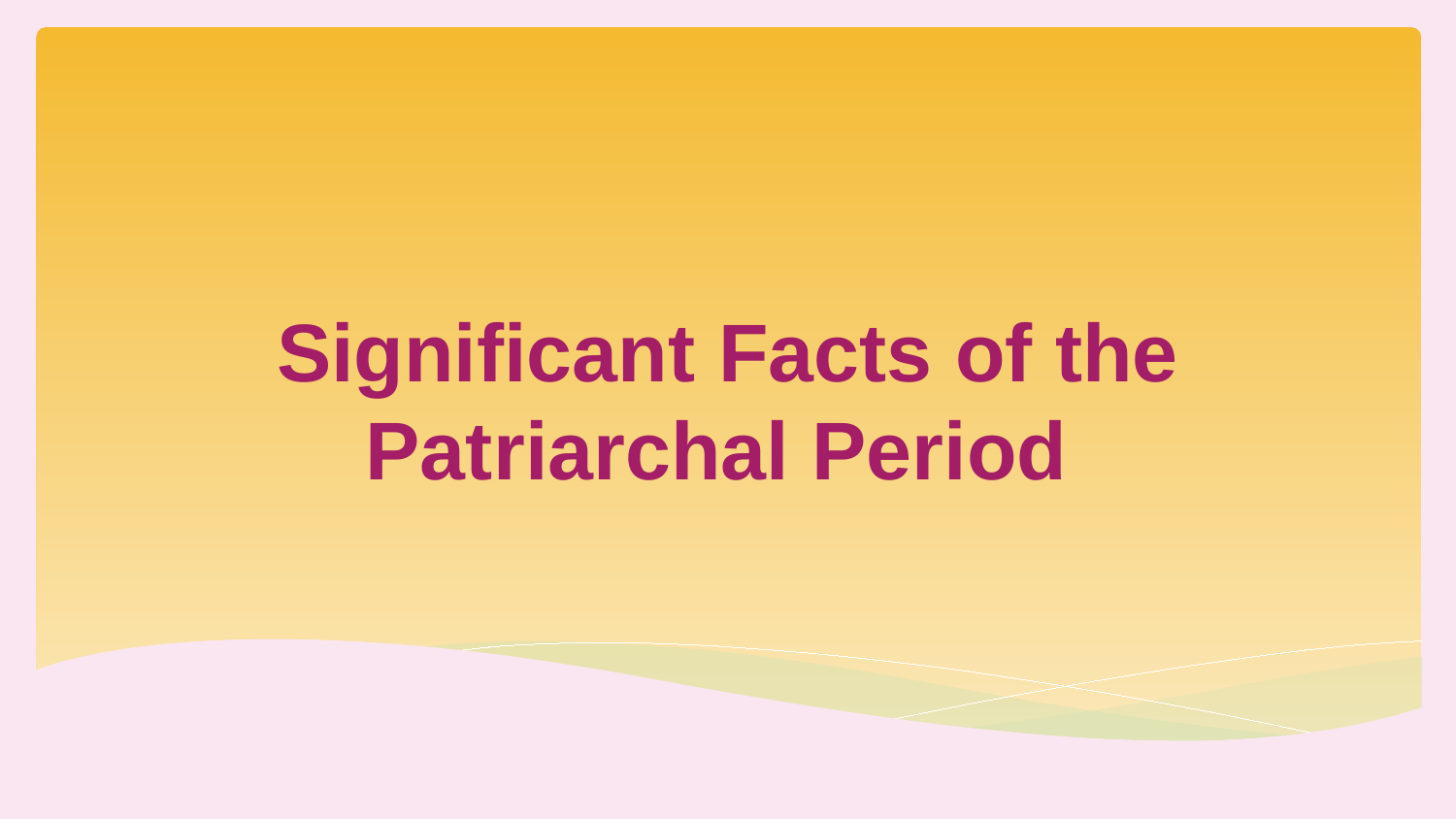

# Significant Facts of the Patriarchal Period